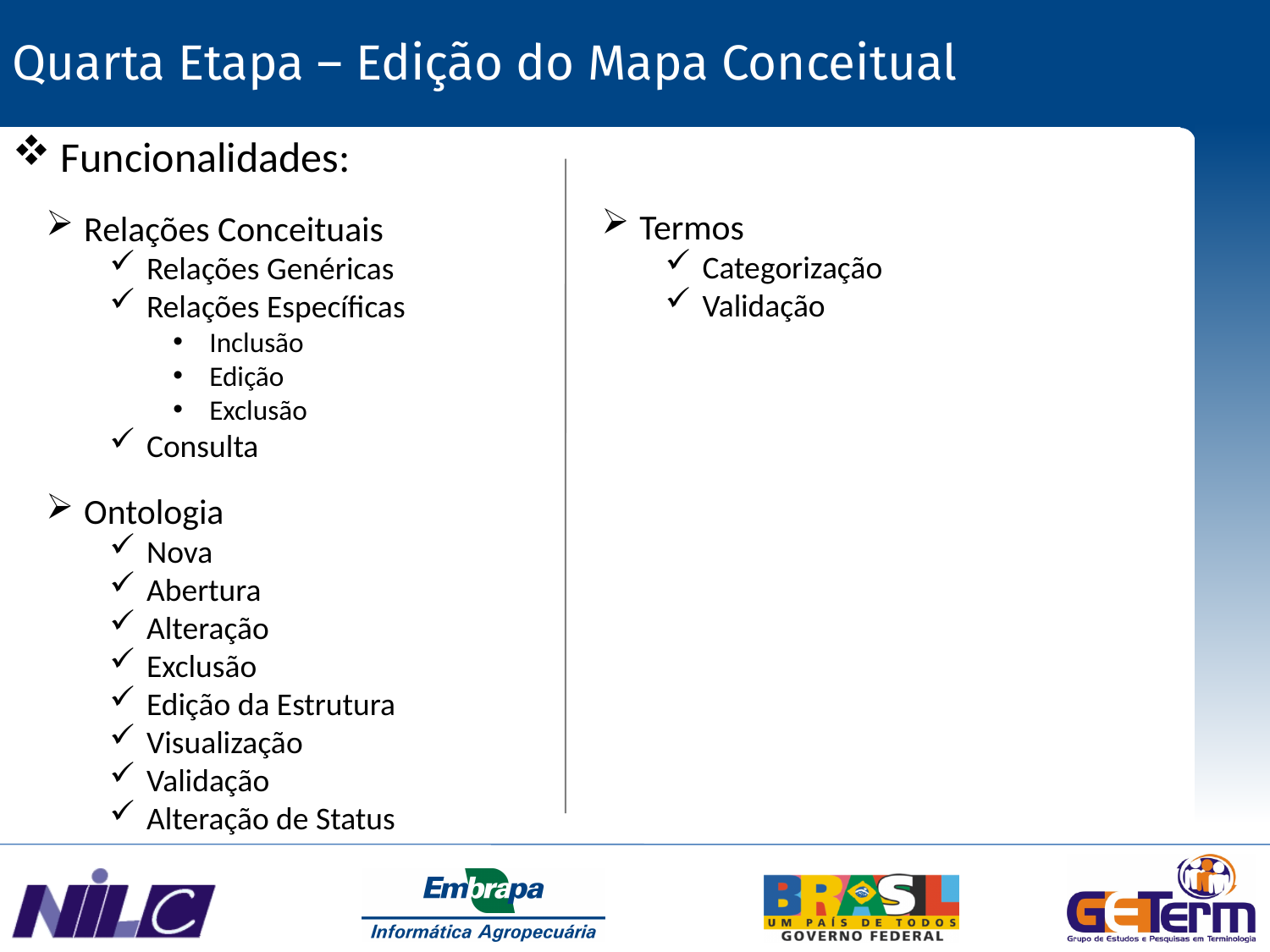

Quarta Etapa – Edição do Mapa Conceitual

 Funcionalidades:

 Relações Conceituais
 Relações Genéricas
 Relações Específicas
 Inclusão
 Edição
 Exclusão
 Consulta

 Ontologia
 Nova
 Abertura
 Alteração
 Exclusão
 Edição da Estrutura
 Visualização
 Validação
 Alteração de Status
 Termos
 Categorização
 Validação